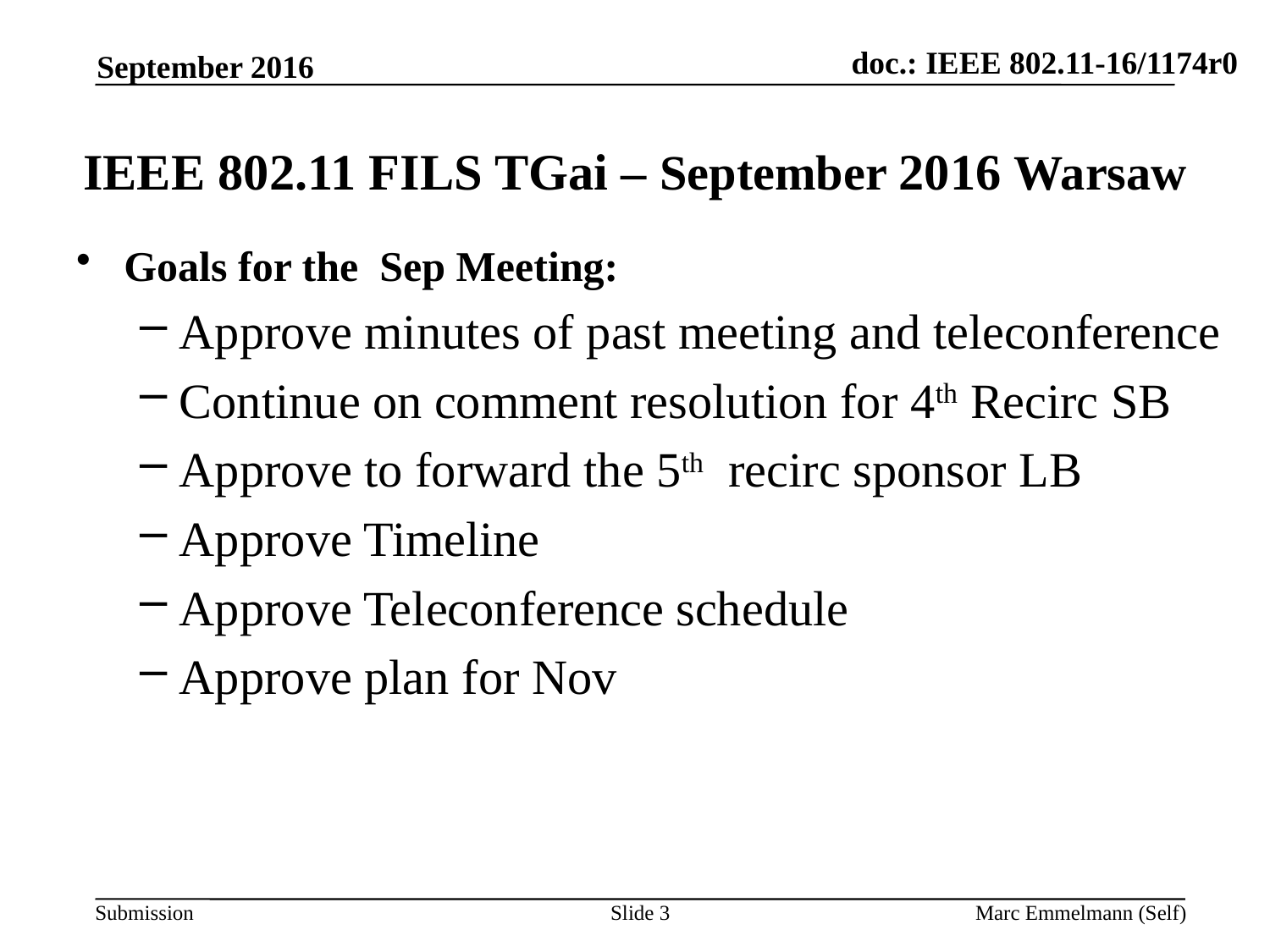

September 2016
# IEEE 802.11 FILS TGai – September 2016 Warsaw
Goals for the  Sep Meeting:
Approve minutes of past meeting and teleconference
Continue on comment resolution for 4th Recirc SB
Approve to forward the 5th  recirc sponsor LB
Approve Timeline
Approve Teleconference schedule
Approve plan for Nov
Slide 3
Marc Emmelmann (Self)